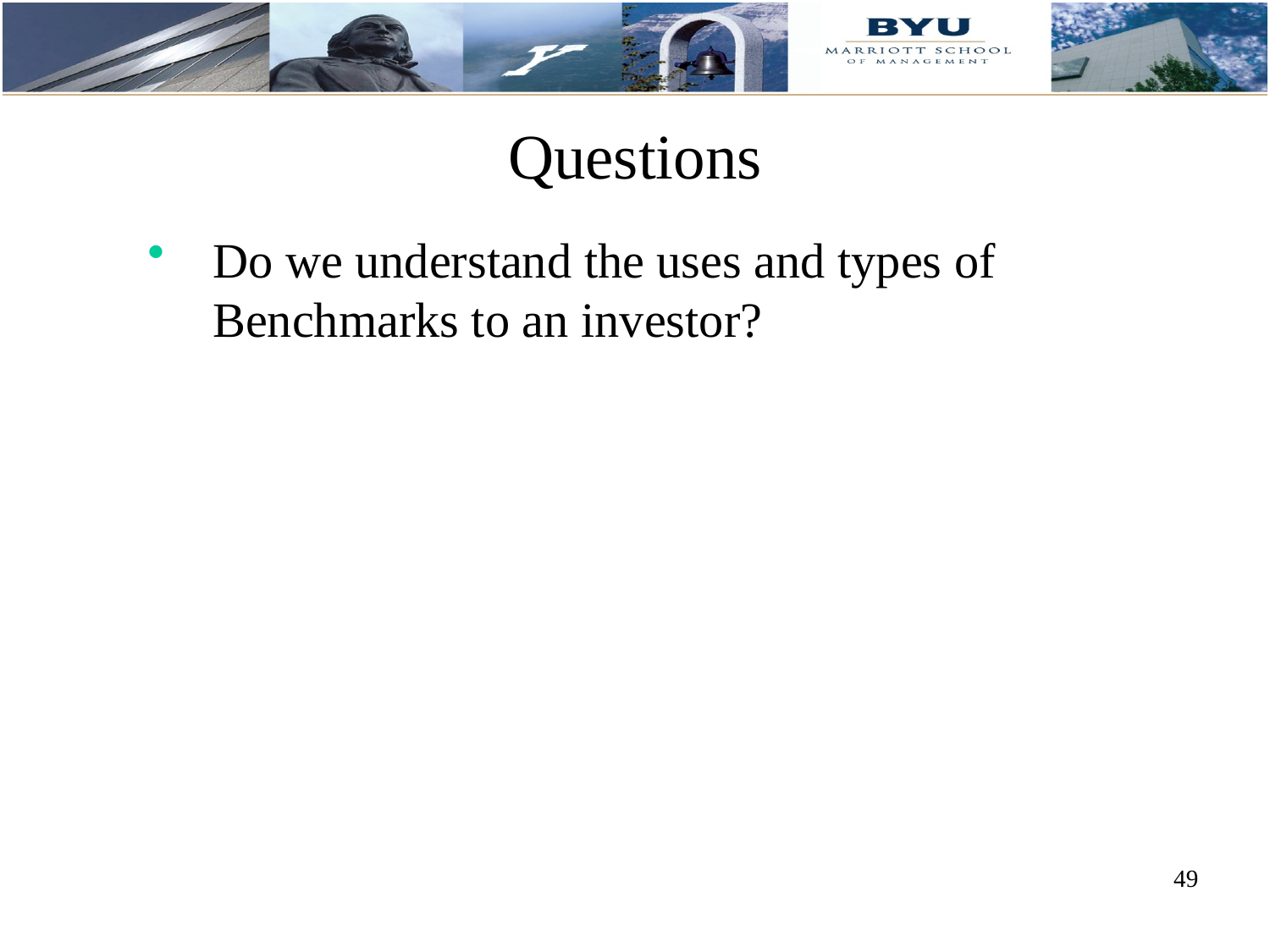

Questions
Do we understand the uses and types of Benchmarks to an investor?